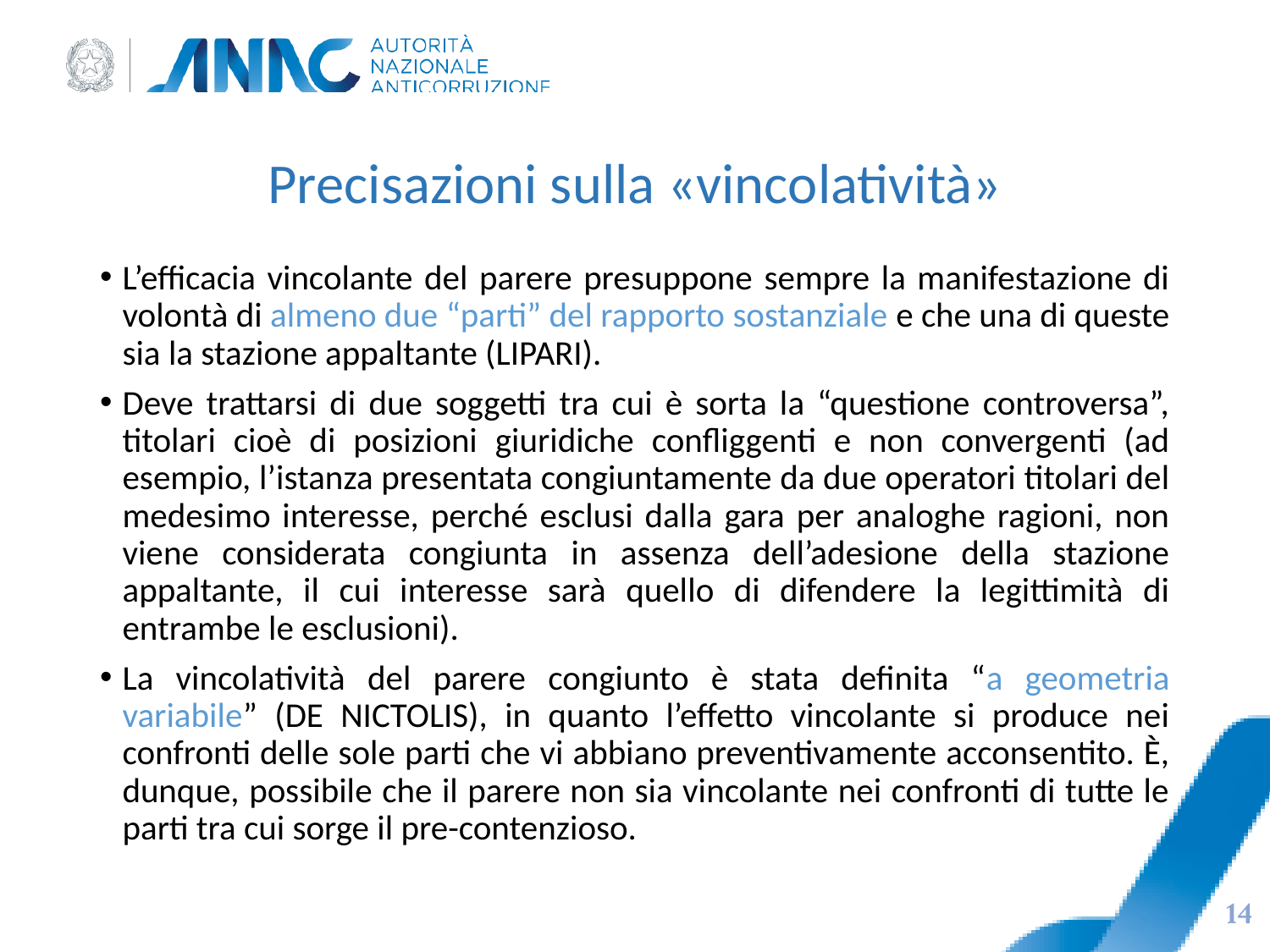

# Precisazioni sulla «vincolatività»
L’efficacia vincolante del parere presuppone sempre la manifestazione di volontà di almeno due “parti” del rapporto sostanziale e che una di queste sia la stazione appaltante (LIPARI).
Deve trattarsi di due soggetti tra cui è sorta la “questione controversa”, titolari cioè di posizioni giuridiche confliggenti e non convergenti (ad esempio, l’istanza presentata congiuntamente da due operatori titolari del medesimo interesse, perché esclusi dalla gara per analoghe ragioni, non viene considerata congiunta in assenza dell’adesione della stazione appaltante, il cui interesse sarà quello di difendere la legittimità di entrambe le esclusioni).
La vincolatività del parere congiunto è stata definita “a geometria variabile” (DE NICTOLIS), in quanto l’effetto vincolante si produce nei confronti delle sole parti che vi abbiano preventivamente acconsentito. È, dunque, possibile che il parere non sia vincolante nei confronti di tutte le parti tra cui sorge il pre-contenzioso.

14